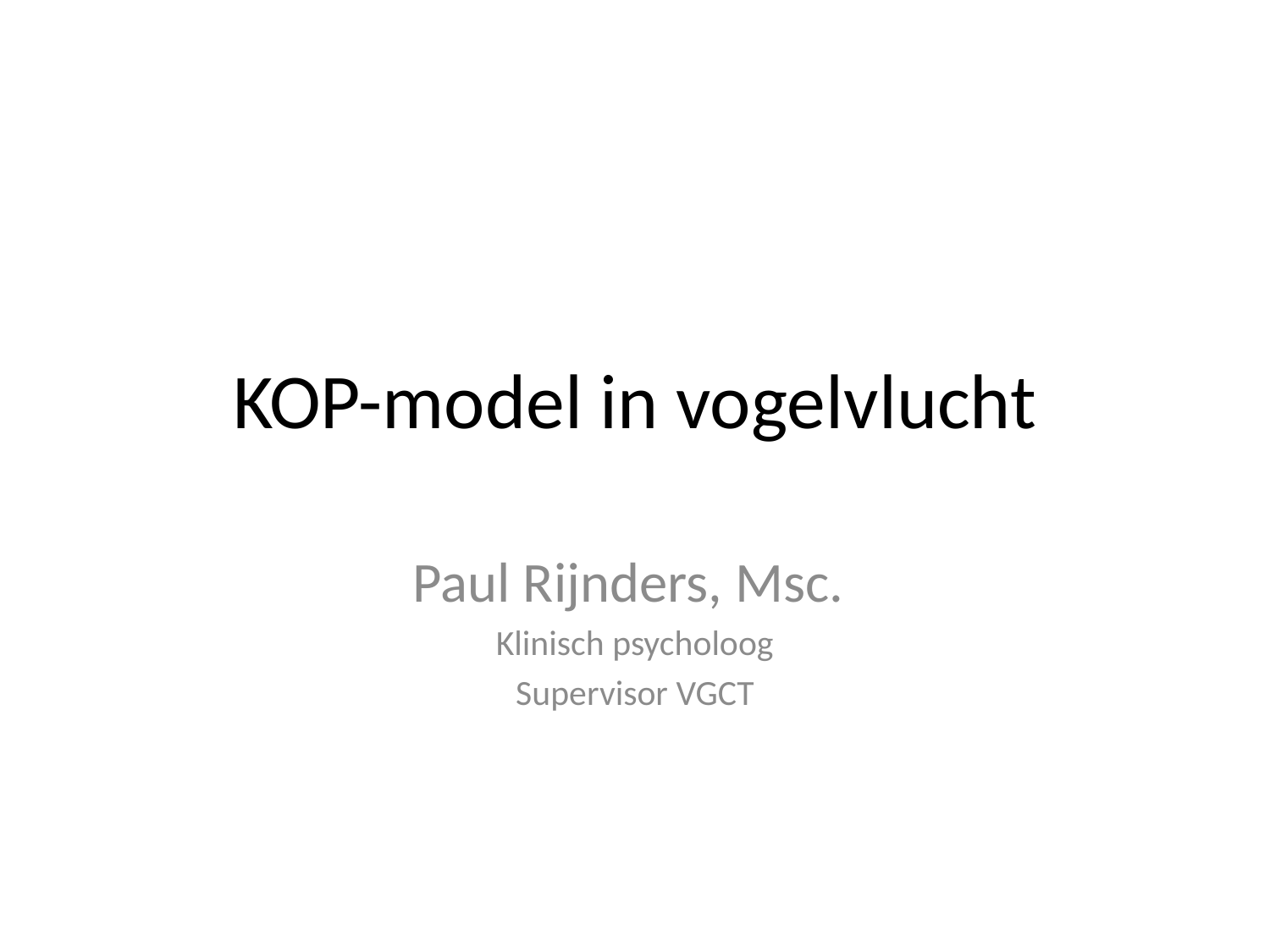

# KOP-model in vogelvlucht
Paul Rijnders, Msc.
Klinisch psycholoog
Supervisor VGCT